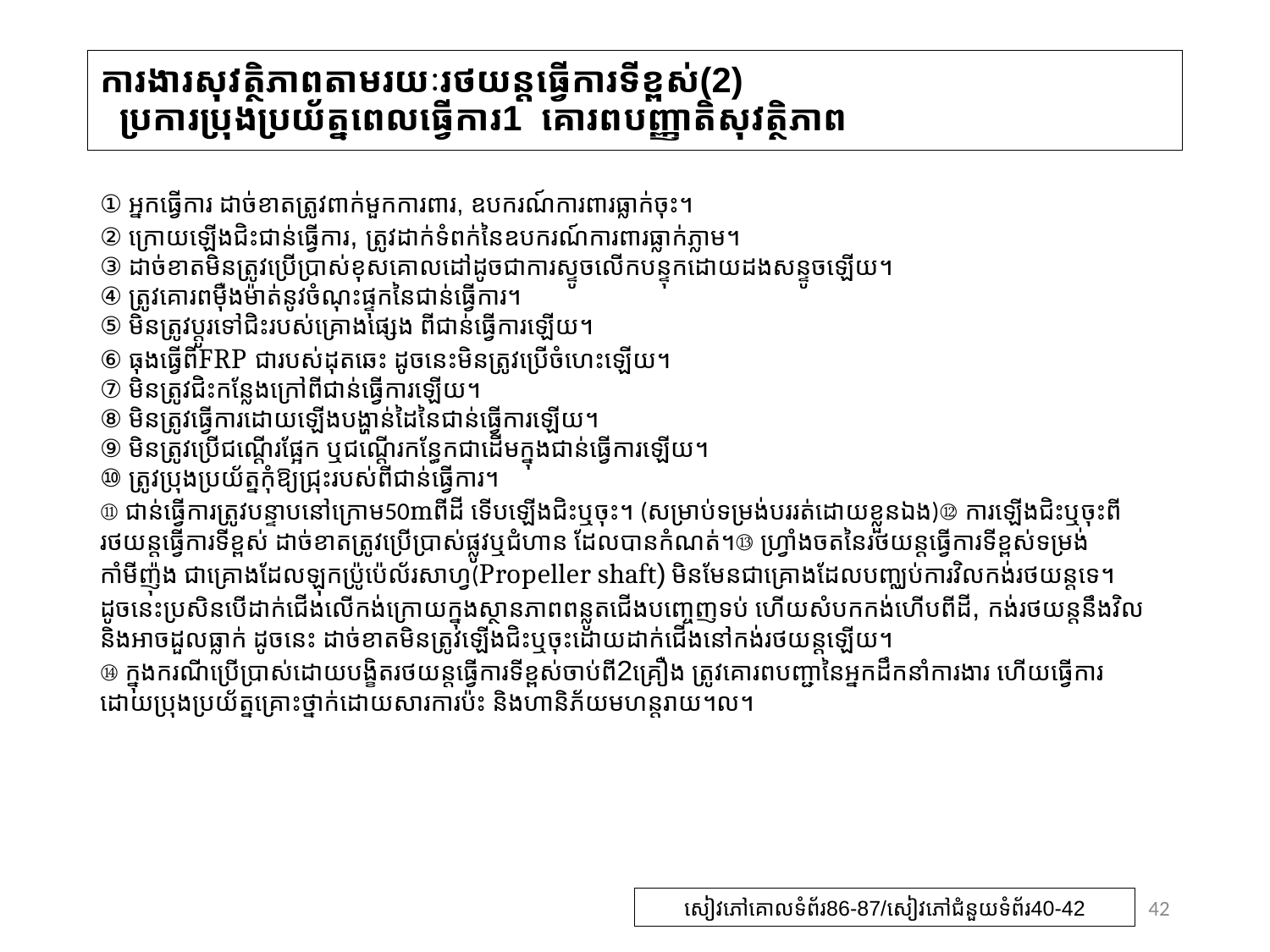

# ការងារសុវត្ថិភាពតាមរយៈរថយន្តធ្វើការទីខ្ពស់(2) ប្រការប្រុងប្រយ័ត្នពេលធ្វើការ1  គោរពបញ្ញាតិសុវត្ថិភាព
① អ្នកធ្វើការ ដាច់ខាតត្រូវពាក់មួកការពារ, ឧបករណ៍ការពារធ្លាក់ចុះ។
② ក្រោយឡើងជិះជាន់ធ្វើការ, ត្រូវដាក់ទំពក់នៃឧបករណ៍ការពារធ្លាក់ភ្លាម។
③ ដាច់ខាតមិនត្រូវប្រើប្រាស់ខុសគោលដៅដូចជាការស្ទូចលើកបន្ទុកដោយដងសន្ទូចឡើយ។
④ ត្រូវគោរពម៉ឺងម៉ាត់នូវចំណុះផ្ទុកនៃជាន់ធ្វើការ។
⑤ មិនត្រូវប្តូរទៅជិះរបស់គ្រោងផ្សេង ពីជាន់ធ្វើការឡើយ។
⑥ ធុងធ្វើពីFRP ជារបស់ដុតឆេះ ដូចនេះមិនត្រូវប្រើចំហេះឡើយ។
⑦ មិនត្រូវជិះកន្លែងក្រៅពីជាន់ធ្វើការឡើយ។
⑧ មិនត្រូវធ្វើការដោយឡើងបង្ហាន់ដៃនៃជាន់ធ្វើការឡើយ។
⑨ មិនត្រូវប្រើជណ្តើរផ្អែក ឬជណ្តើរកន្ធែកជាដើមក្នុងជាន់ធ្វើការឡើយ។
⑩ ត្រូវប្រុងប្រយ័ត្នកុំឱ្យជ្រុះរបស់ពីជាន់ធ្វើការ។
⑪ ជាន់ធ្វើការត្រូវបន្ទាបនៅក្រោម50mពីដី ទើបឡើងជិះឬចុះ។ (សម្រាប់ទម្រង់បររត់ដោយខ្លួនឯង)⑫ ការឡើងជិះឬចុះពីរថយន្តធ្វើការទីខ្ពស់ ដាច់ខាតត្រូវប្រើប្រាស់ផ្លូវឬជំហាន ដែលបានកំណត់។⑬ ហ្វ្រាំងចតនៃរថយន្តធ្វើការទីខ្ពស់ទម្រង់កាំមីញ៉ុង ជាគ្រោងដែលឡុកប្រ៉ូប៉េល័រសាហ្វ(Propeller shaft) មិនមែនជាគ្រោងដែលបញ្ឈប់ការវិលកង់រថយន្តទេ។ ដូចនេះប្រសិនបើដាក់ជើងលើកង់ក្រោយក្នុងស្ថានភាពពន្លូតជើងបញ្ចេញទប់ ហើយសំបកកង់ហើបពីដី, កង់រថយន្តនឹងវិល និងអាចដួលធ្លាក់ ដូចនេះ ដាច់ខាតមិនត្រូវឡើងជិះឬចុះដោយដាក់ជើងនៅកង់រថយន្តឡើយ។
⑭ ក្នុងករណីប្រើប្រាស់ដោយបង្ខិតរថយន្តធ្វើការទីខ្ពស់ចាប់ពី2គ្រឿង ត្រូវគោរពបញ្ជានៃអ្នកដឹកនាំការងារ ហើយធ្វើការដោយប្រុងប្រយ័ត្នគ្រោះថ្នាក់ដោយសារការប៉ះ និងហានិភ័យមហន្តរាយ។ល។

42
សៀវភៅគោលទំព័រ86-87/សៀវភៅជំនួយទំព័រ40-42